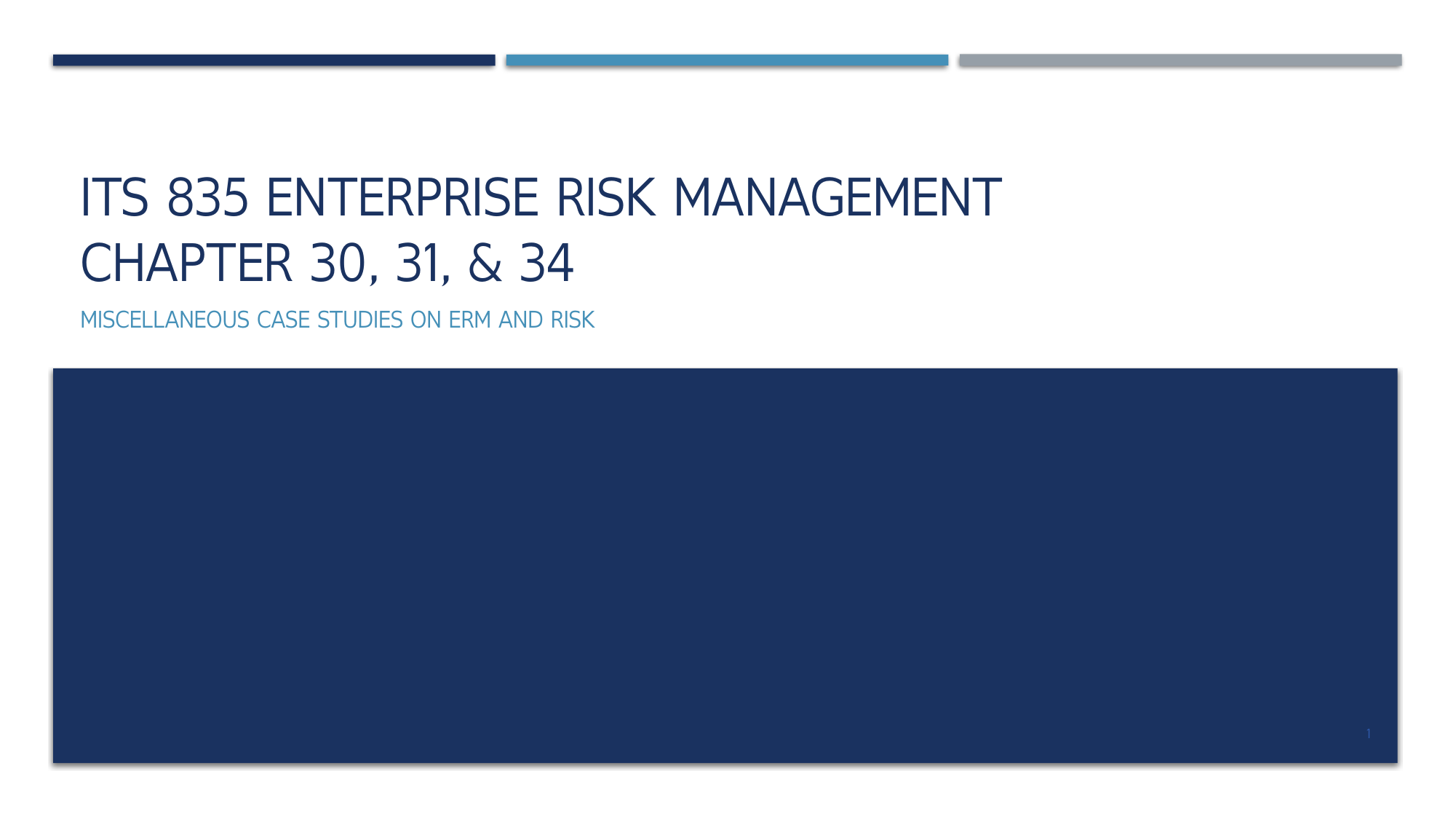

# ITS 835 enterprise risk management Chapter 30, 31, & 34
miscellaneous Case Studies on ERM and RIsk
1